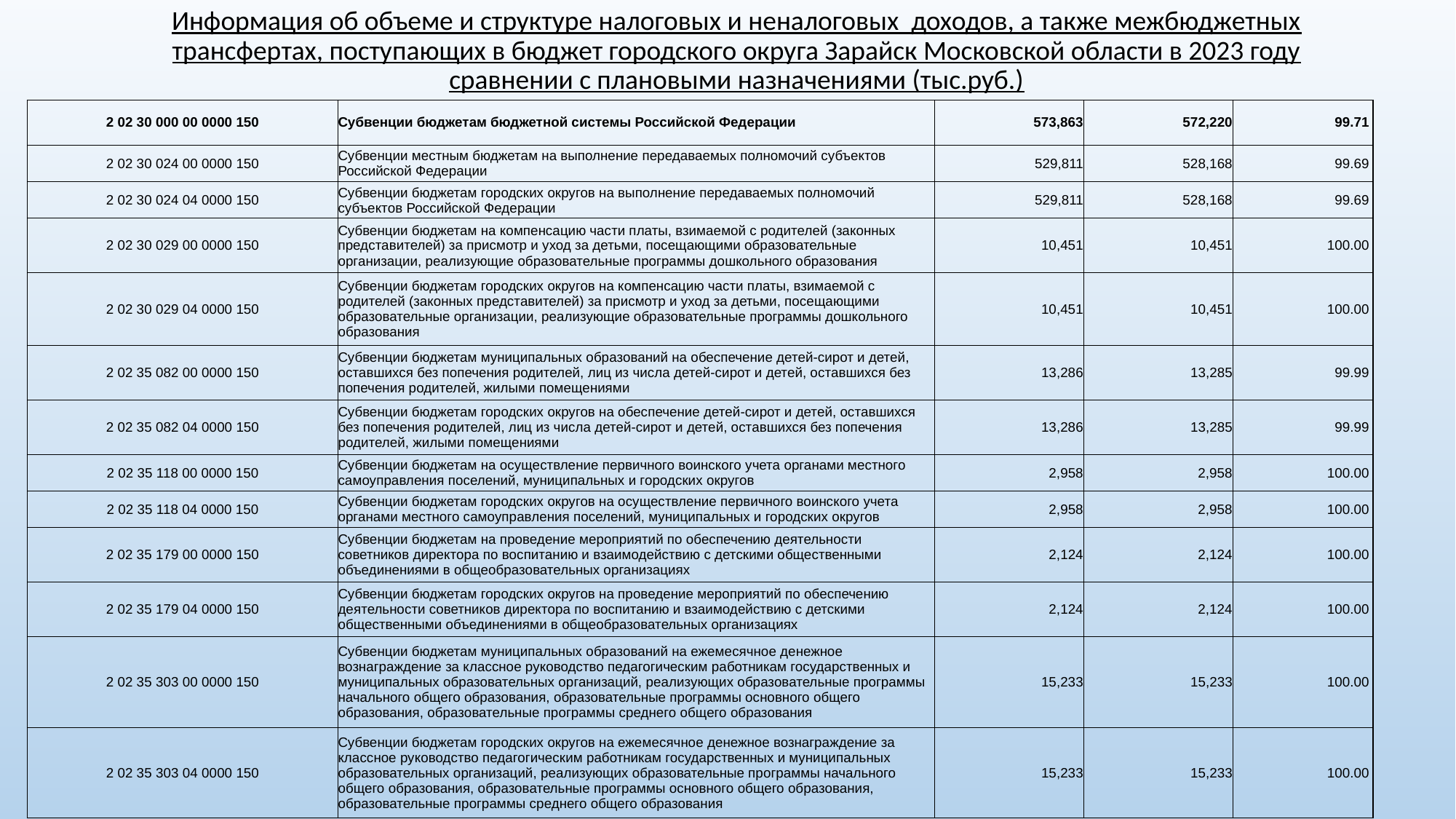

# Информация об объеме и структуре налоговых и неналоговых  доходов, а также межбюджетных трансфертах, поступающих в бюджет городского округа Зарайск Московской области в 2023 году сравнении с плановыми назначениями (тыс.руб.)
| 2 02 30 000 00 0000 150 | Субвенции бюджетам бюджетной системы Российской Федерации | 573,863 | 572,220 | 99.71 |
| --- | --- | --- | --- | --- |
| 2 02 30 024 00 0000 150 | Субвенции местным бюджетам на выполнение передаваемых полномочий субъектов Российской Федерации | 529,811 | 528,168 | 99.69 |
| 2 02 30 024 04 0000 150 | Субвенции бюджетам городских округов на выполнение передаваемых полномочий субъектов Российской Федерации | 529,811 | 528,168 | 99.69 |
| 2 02 30 029 00 0000 150 | Субвенции бюджетам на компенсацию части платы, взимаемой с родителей (законных представителей) за присмотр и уход за детьми, посещающими образовательные организации, реализующие образовательные программы дошкольного образования | 10,451 | 10,451 | 100.00 |
| 2 02 30 029 04 0000 150 | Субвенции бюджетам городских округов на компенсацию части платы, взимаемой с родителей (законных представителей) за присмотр и уход за детьми, посещающими образовательные организации, реализующие образовательные программы дошкольного образования | 10,451 | 10,451 | 100.00 |
| 2 02 35 082 00 0000 150 | Субвенции бюджетам муниципальных образований на обеспечение детей-сирот и детей, оставшихся без попечения родителей, лиц из числа детей-сирот и детей, оставшихся без попечения родителей, жилыми помещениями | 13,286 | 13,285 | 99.99 |
| 2 02 35 082 04 0000 150 | Субвенции бюджетам городских округов на обеспечение детей-сирот и детей, оставшихся без попечения родителей, лиц из числа детей-сирот и детей, оставшихся без попечения родителей, жилыми помещениями | 13,286 | 13,285 | 99.99 |
| 2 02 35 118 00 0000 150 | Субвенции бюджетам на осуществление первичного воинского учета органами местного самоуправления поселений, муниципальных и городских округов | 2,958 | 2,958 | 100.00 |
| 2 02 35 118 04 0000 150 | Субвенции бюджетам городских округов на осуществление первичного воинского учета органами местного самоуправления поселений, муниципальных и городских округов | 2,958 | 2,958 | 100.00 |
| 2 02 35 179 00 0000 150 | Субвенции бюджетам на проведение мероприятий по обеспечению деятельности советников директора по воспитанию и взаимодействию с детскими общественными объединениями в общеобразовательных организациях | 2,124 | 2,124 | 100.00 |
| 2 02 35 179 04 0000 150 | Субвенции бюджетам городских округов на проведение мероприятий по обеспечению деятельности советников директора по воспитанию и взаимодействию с детскими общественными объединениями в общеобразовательных организациях | 2,124 | 2,124 | 100.00 |
| 2 02 35 303 00 0000 150 | Субвенции бюджетам муниципальных образований на ежемесячное денежное вознаграждение за классное руководство педагогическим работникам государственных и муниципальных образовательных организаций, реализующих образовательные программы начального общего образования, образовательные программы основного общего образования, образовательные программы среднего общего образования | 15,233 | 15,233 | 100.00 |
| 2 02 35 303 04 0000 150 | Субвенции бюджетам городских округов на ежемесячное денежное вознаграждение за классное руководство педагогическим работникам государственных и муниципальных образовательных организаций, реализующих образовательные программы начального общего образования, образовательные программы основного общего образования, образовательные программы среднего общего образования | 15,233 | 15,233 | 100.00 |